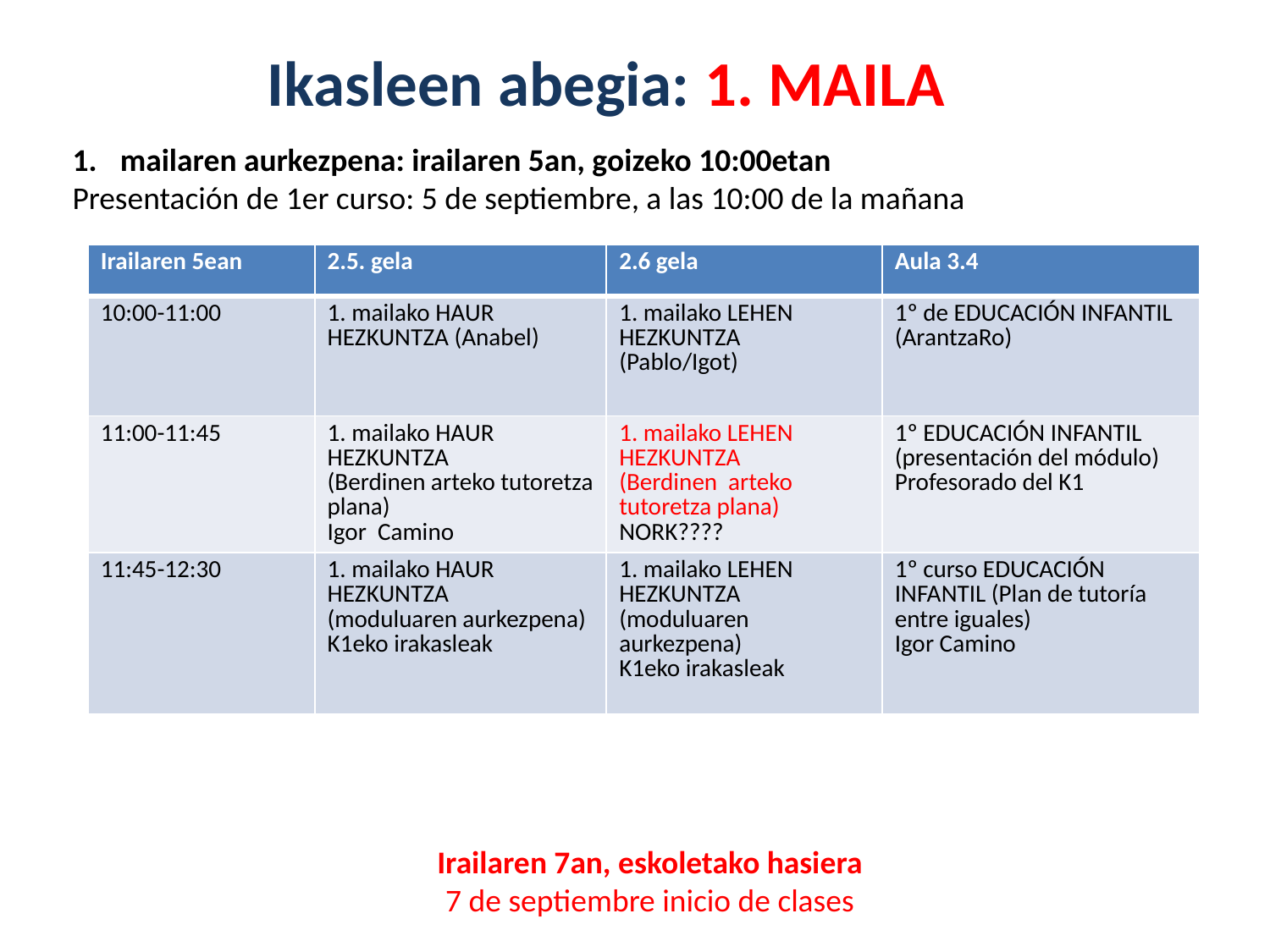

# Ikasleen abegia: 1. MAILA
mailaren aurkezpena: irailaren 5an, goizeko 10:00etan
Presentación de 1er curso: 5 de septiembre, a las 10:00 de la mañana
| Irailaren 5ean | 2.5. gela | 2.6 gela | Aula 3.4 |
| --- | --- | --- | --- |
| 10:00-11:00 | 1. mailako HAUR HEZKUNTZA (Anabel) | 1. mailako LEHEN HEZKUNTZA (Pablo/Igot) | 1º de EDUCACIÓN INFANTIL (ArantzaRo) |
| 11:00-11:45 | 1. mailako HAUR HEZKUNTZA (Berdinen arteko tutoretza plana) Igor Camino | 1. mailako LEHEN HEZKUNTZA (Berdinen arteko tutoretza plana) NORK???? | 1º EDUCACIÓN INFANTIL (presentación del módulo) Profesorado del K1 |
| 11:45-12:30 | 1. mailako HAUR HEZKUNTZA (moduluaren aurkezpena) K1eko irakasleak | 1. mailako LEHEN HEZKUNTZA (moduluaren aurkezpena) K1eko irakasleak | 1º curso EDUCACIÓN INFANTIL (Plan de tutoría entre iguales) Igor Camino |
Irailaren 7an, eskoletako hasiera
7 de septiembre inicio de clases